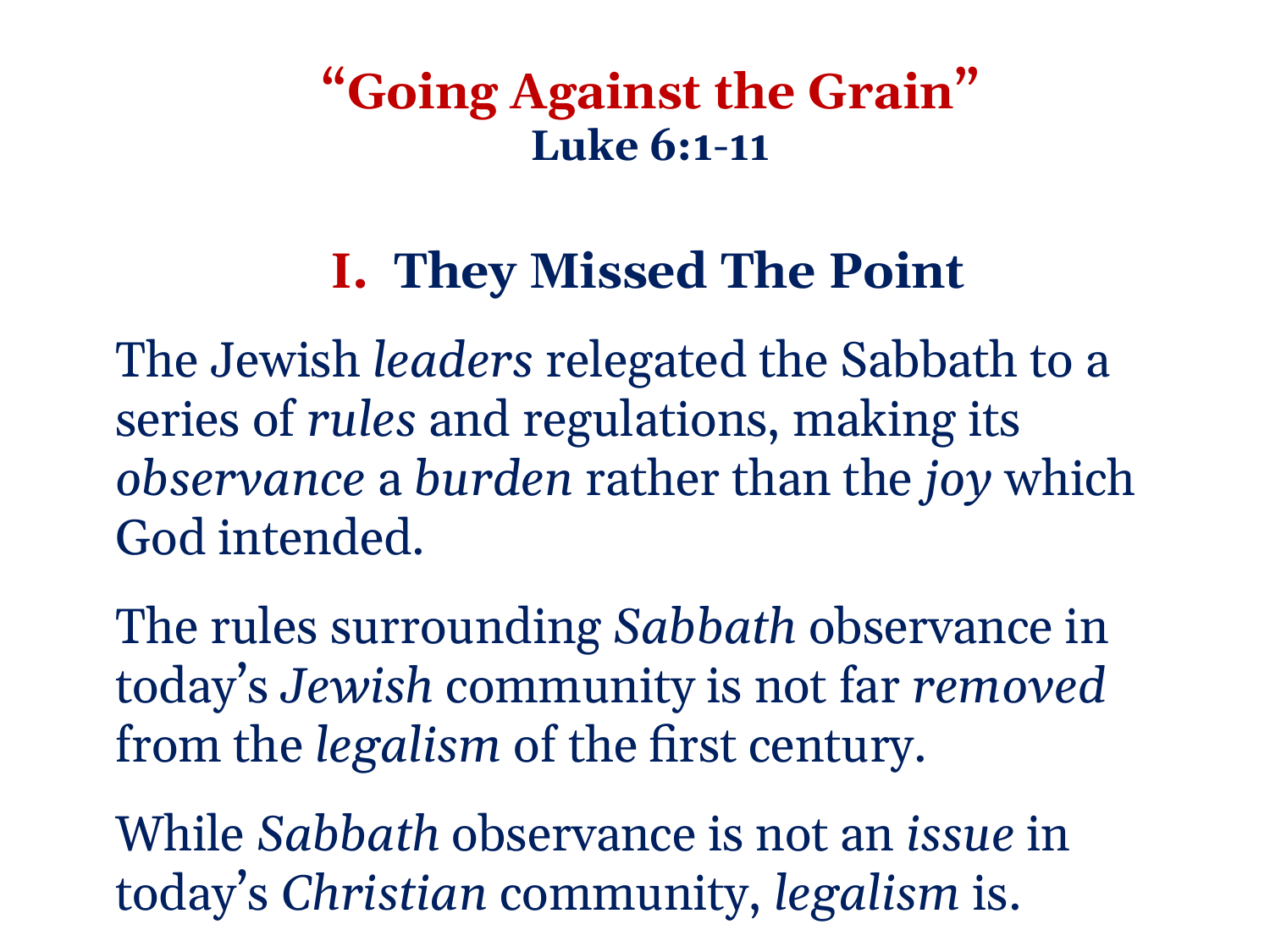

“Going Against the Grain”
Luke 6:1-11
I.  They Missed The Point

The Jewish leaders relegated the Sabbath to a series of rules and regulations, making its observance a burden rather than the joy which God intended.

The rules surrounding Sabbath observance in today’s Jewish community is not far removed from the legalism of the first century.

While Sabbath observance is not an issue in today’s Christian community, legalism is.